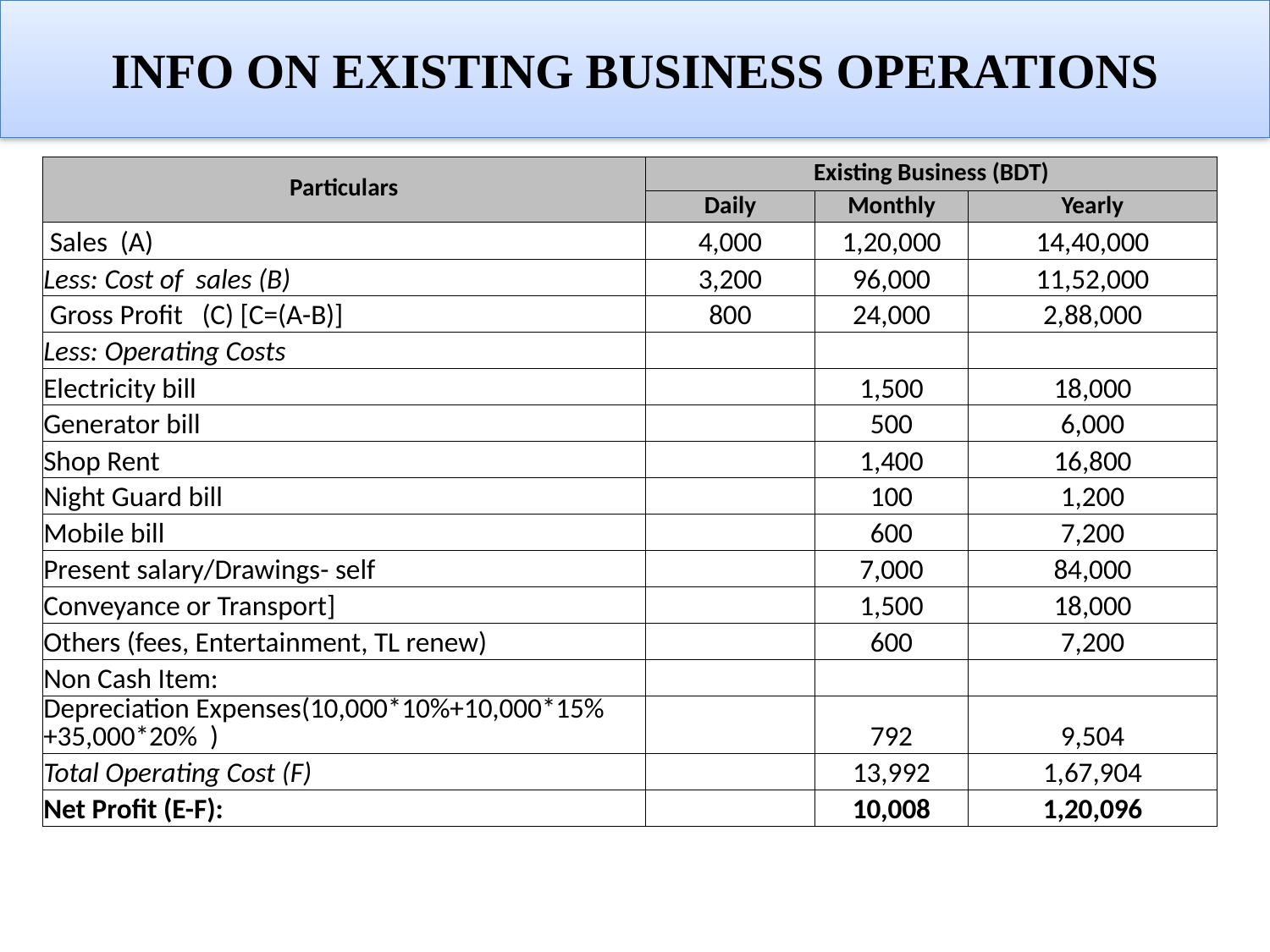

# INFO ON EXISTING BUSINESS OPERATIONS
| Particulars | Existing Business (BDT) |  |  |
| --- | --- | --- | --- |
|  | Daily | Monthly | Yearly |
| Sales (A) | 4,000 | 1,20,000 | 14,40,000 |
| Less: Cost of sales (B) | 3,200 | 96,000 | 11,52,000 |
| Gross Profit (C) [C=(A-B)] | 800 | 24,000 | 2,88,000 |
| Less: Operating Costs |  |  |  |
| Electricity bill |  | 1,500 | 18,000 |
| Generator bill |  | 500 | 6,000 |
| Shop Rent |  | 1,400 | 16,800 |
| Night Guard bill |  | 100 | 1,200 |
| Mobile bill |  | 600 | 7,200 |
| Present salary/Drawings- self |  | 7,000 | 84,000 |
| Conveyance or Transport] |  | 1,500 | 18,000 |
| Others (fees, Entertainment, TL renew) |  | 600 | 7,200 |
| Non Cash Item: |  |  |  |
| Depreciation Expenses(10,000\*10%+10,000\*15%+35,000\*20% ) |  | 792 | 9,504 |
| Total Operating Cost (F) |  | 13,992 | 1,67,904 |
| Net Profit (E-F): |  | 10,008 | 1,20,096 |